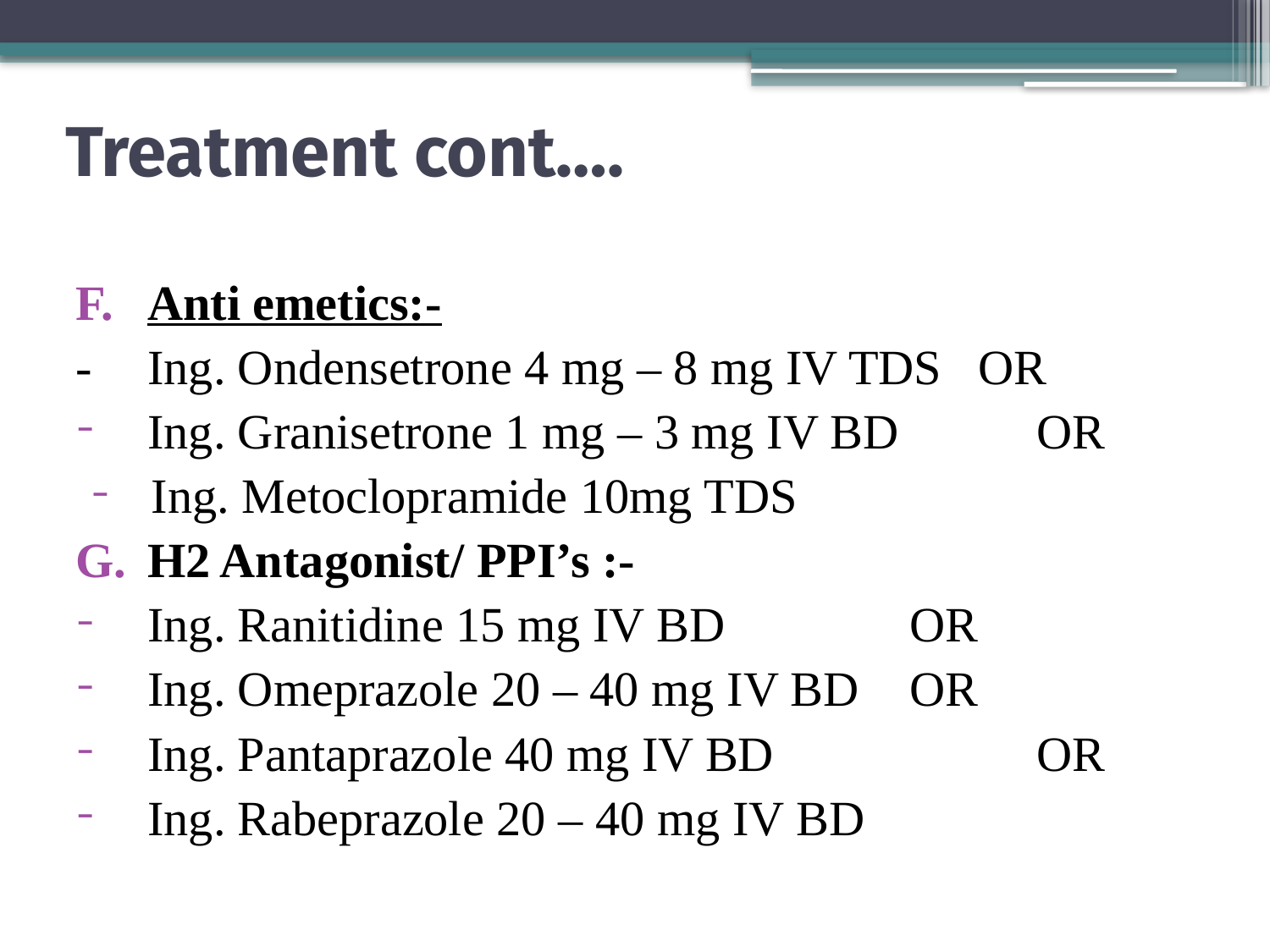

# Treatment cont….
Anti emetics:-
- 	Ing. Ondensetrone 4 mg – 8 mg IV TDS   OR
Ing. Granisetrone 1 mg – 3 mg IV BD 	OR
  Ing. Metoclopramide 10mg TDS
H2 Antagonist/ PPI’s :-
Ing. Ranitidine 15 mg IV BD 		OR
Ing. Omeprazole 20 – 40 mg IV BD 	OR
Ing. Pantaprazole 40 mg IV BD 		OR
Ing. Rabeprazole 20 – 40 mg IV BD